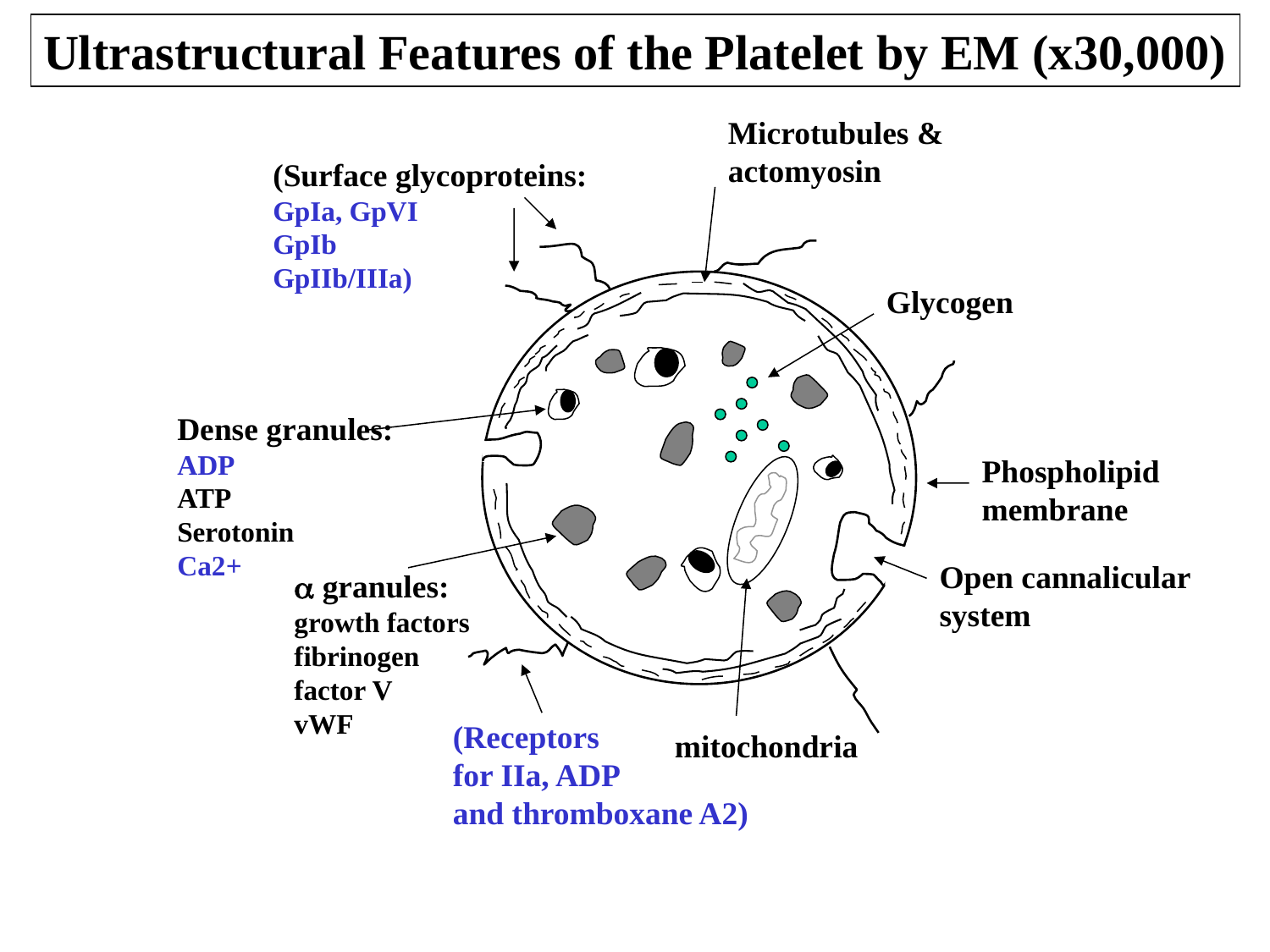

Ultrastructural Features of the Platelet by EM (x30,000)
Microtubules &
actomyosin
(Surface glycoproteins:
GpIa, GpVI
GpIb
GpIIb/IIIa)

Glycogen

Dense granules:
ADP
ATP
Serotonin
Ca2+

Phospholipid
membrane

Open cannalicular
system

α granules:
growth factors
fibrinogen
factor V
vWF

(Receptors
for IIa, ADP
and thromboxane A2)
mitochondria